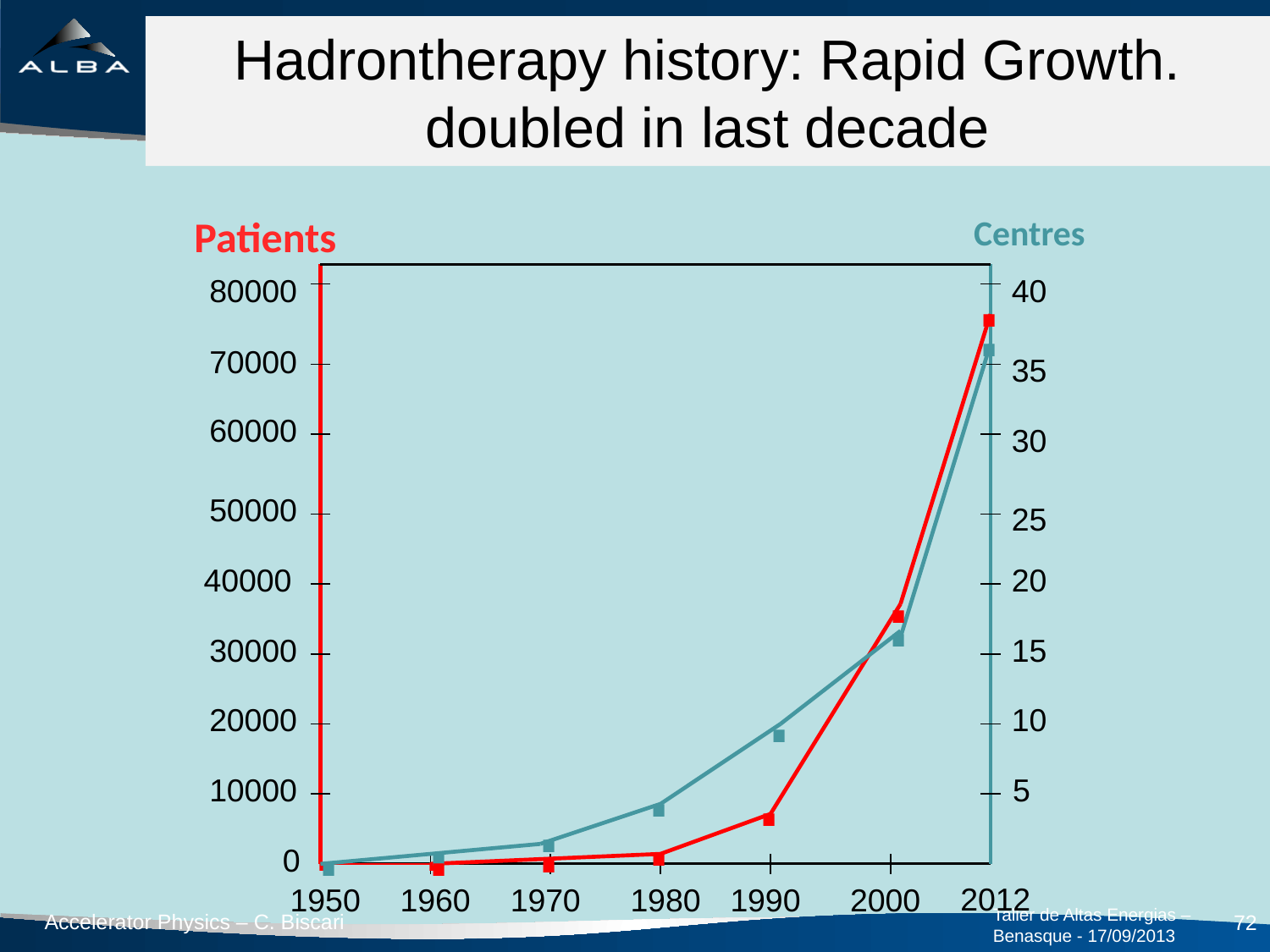

# Hadrontherapy history: Rapid Growth. doubled in last decade
Patients
.
Centres
.
80000
40
70000
35
60000
30
50000
25
.
.
40000
20
.
30000
15
20000
.
10
.
.
.
.
.
.
.
10000
5
.
.
0
2012
1950
1960
1970
1980
1990
2000
Accelerator Physics – C. Biscari
72
Taller de Altas Energias – Benasque - 17/09/2013